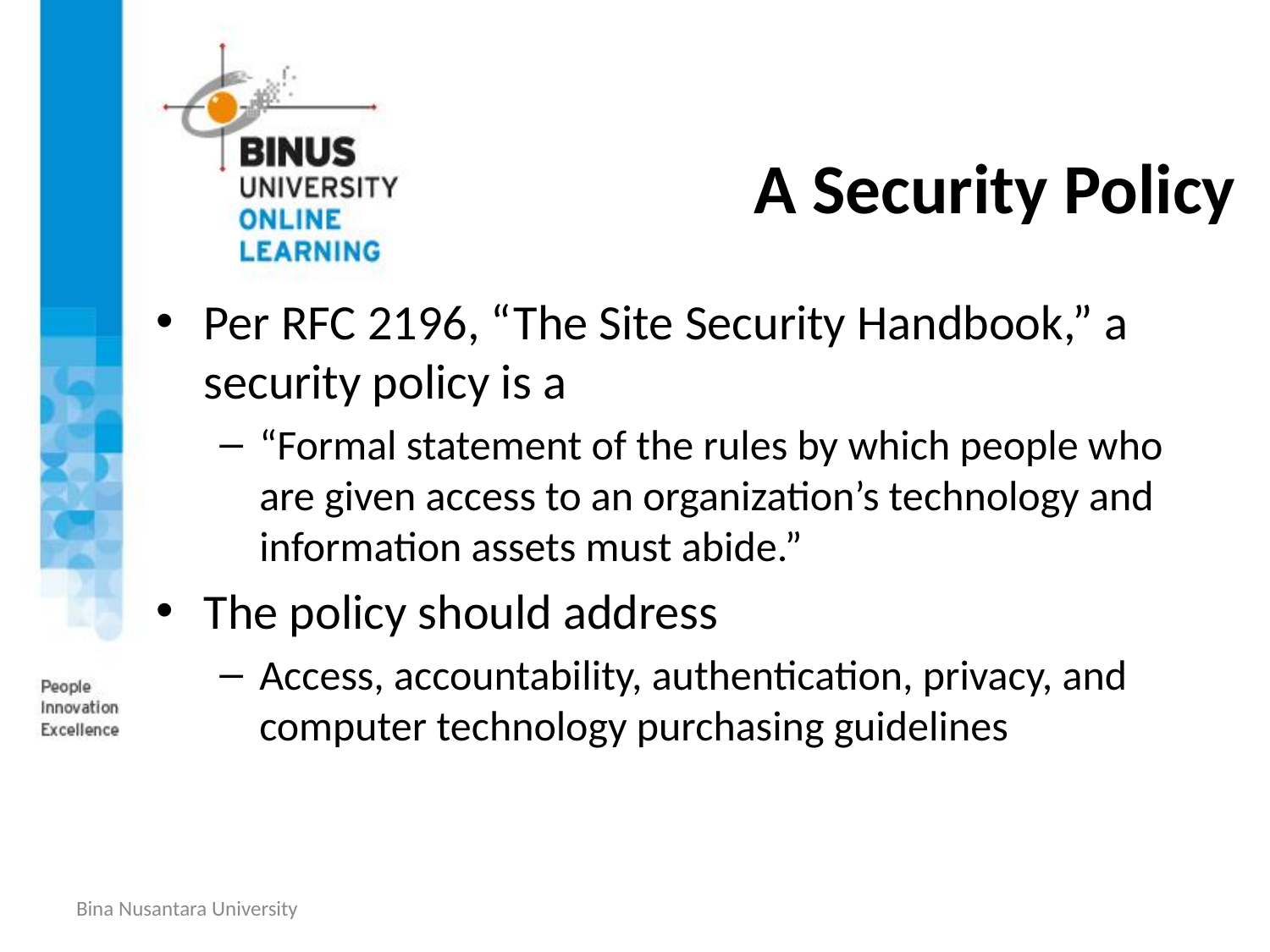

# A Security Policy
Per RFC 2196, “The Site Security Handbook,” a security policy is a
“Formal statement of the rules by which people who are given access to an organization’s technology and information assets must abide.”
The policy should address
Access, accountability, authentication, privacy, and computer technology purchasing guidelines
Bina Nusantara University